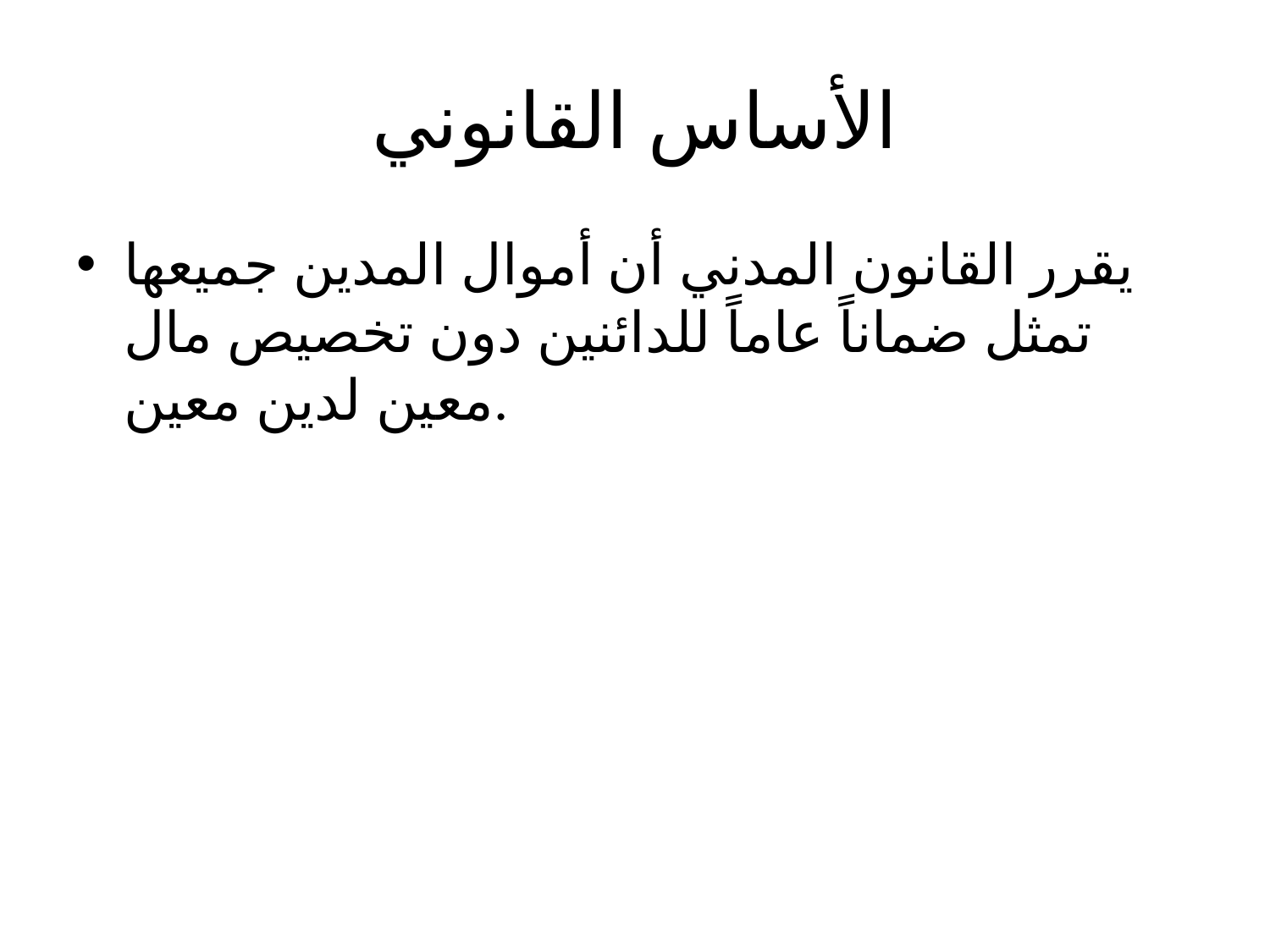

# الأساس القانوني
يقرر القانون المدني أن أموال المدين جميعها تمثل ضماناً عاماً للدائنين دون تخصيص مال معين لدين معين.